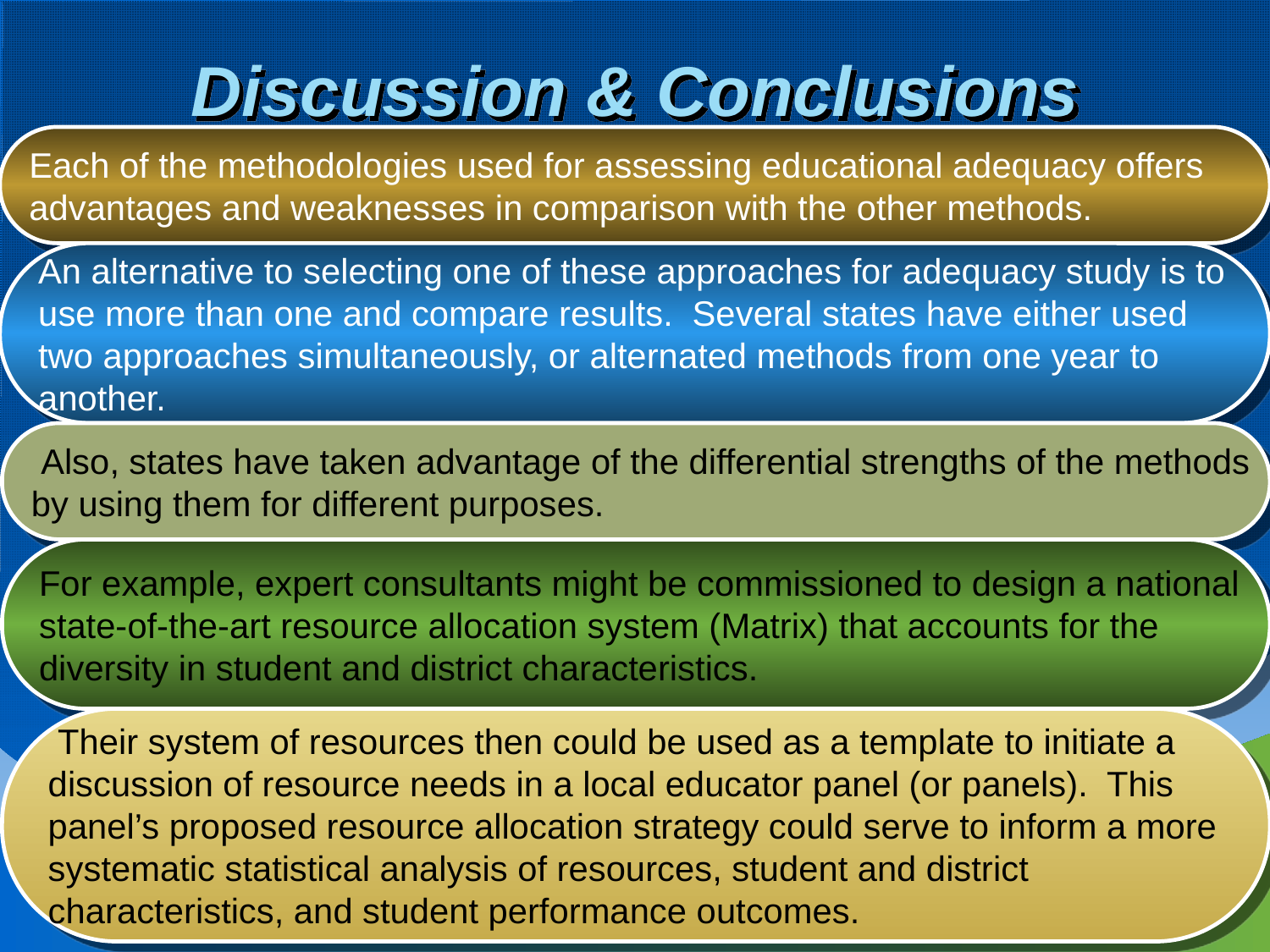

# Discussion & Conclusions
Each of the methodologies used for assessing educational adequacy offers
advantages and weaknesses in comparison with the other methods.
An alternative to selecting one of these approaches for adequacy study is to
use more than one and compare results.  Several states have either used
two approaches simultaneously, or alternated methods from one year to
another.
 Also, states have taken advantage of the differential strengths of the methods
by using them for different purposes.
For example, expert consultants might be commissioned to design a national
state-of-the-art resource allocation system (Matrix) that accounts for the
diversity in student and district characteristics.
 Their system of resources then could be used as a template to initiate a
discussion of resource needs in a local educator panel (or panels).  This
panel’s proposed resource allocation strategy could serve to inform a more
systematic statistical analysis of resources, student and district
characteristics, and student performance outcomes.
16